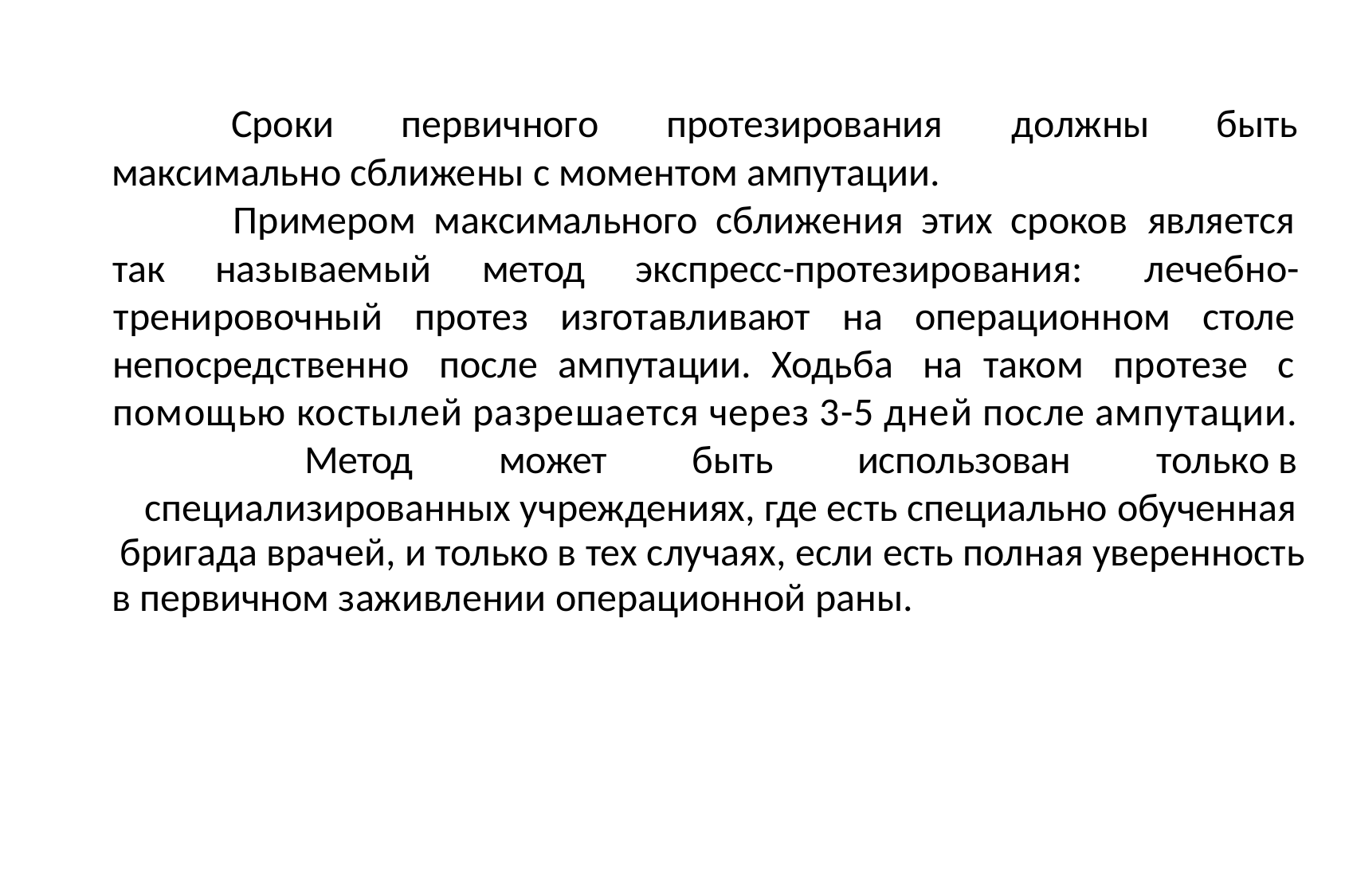

Сроки	первичного	протезирования	должны	быть
максимально сближены c моментом ампутации.
Примером  максимального  сближения  этих  сроков  является
так	называемый	метод	экспресс-протезирования:	лечебно-
тренировочный   протез   изготавливают   на   операционном   столе
непосредственно   после  ампутации.  Ходьба   на  таком   протезе   с
помощью костылей разрешается через 3-5 дней после ампутации.
Метод	может	быть	использован	только в
специализированных учреждениях, где есть специально обученная
бригада врачей, и только в тех случаях, если есть полная уверенность в первичном заживлении операционной раны.